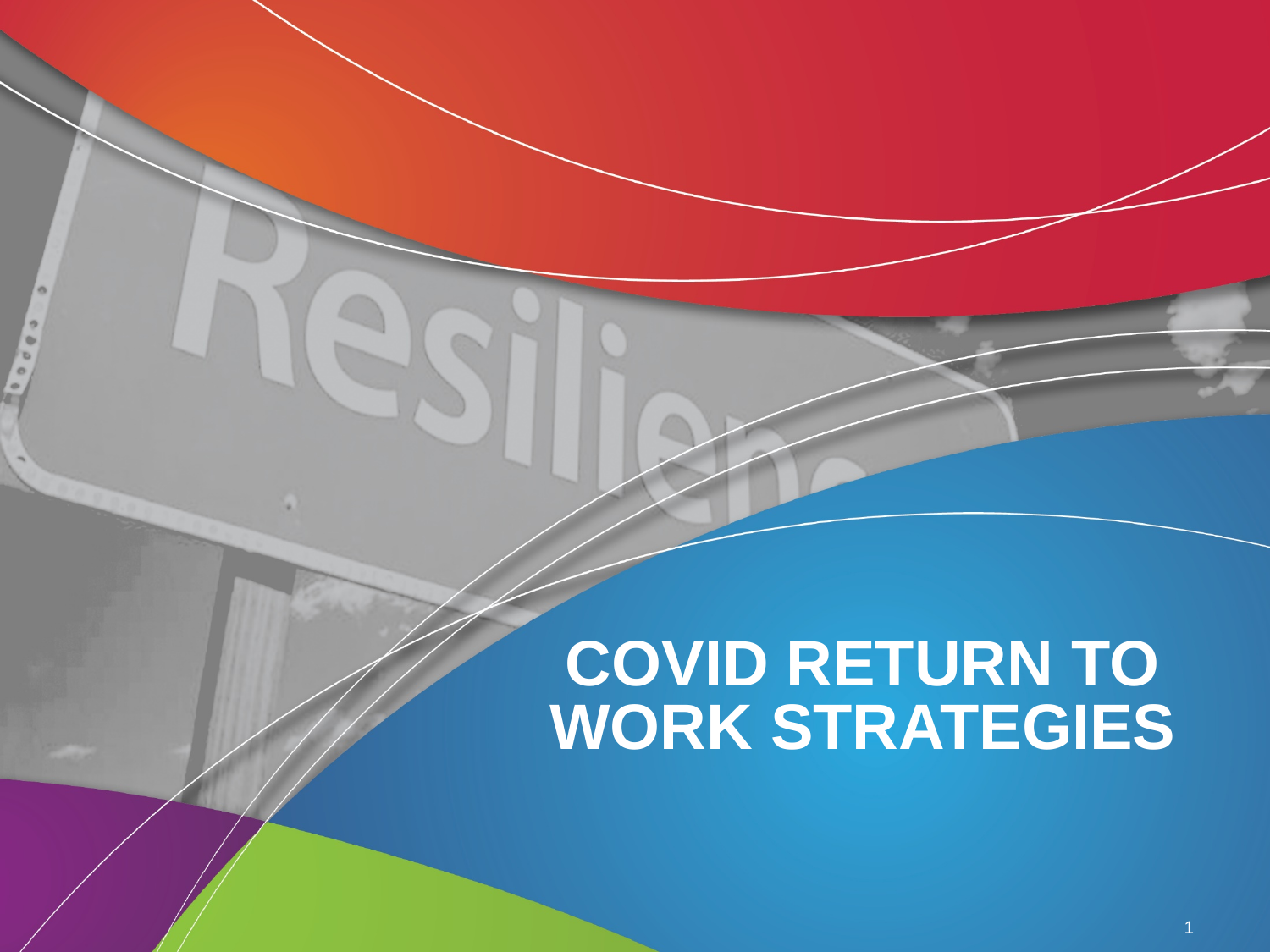

# COVID Return to Work Strategies
1